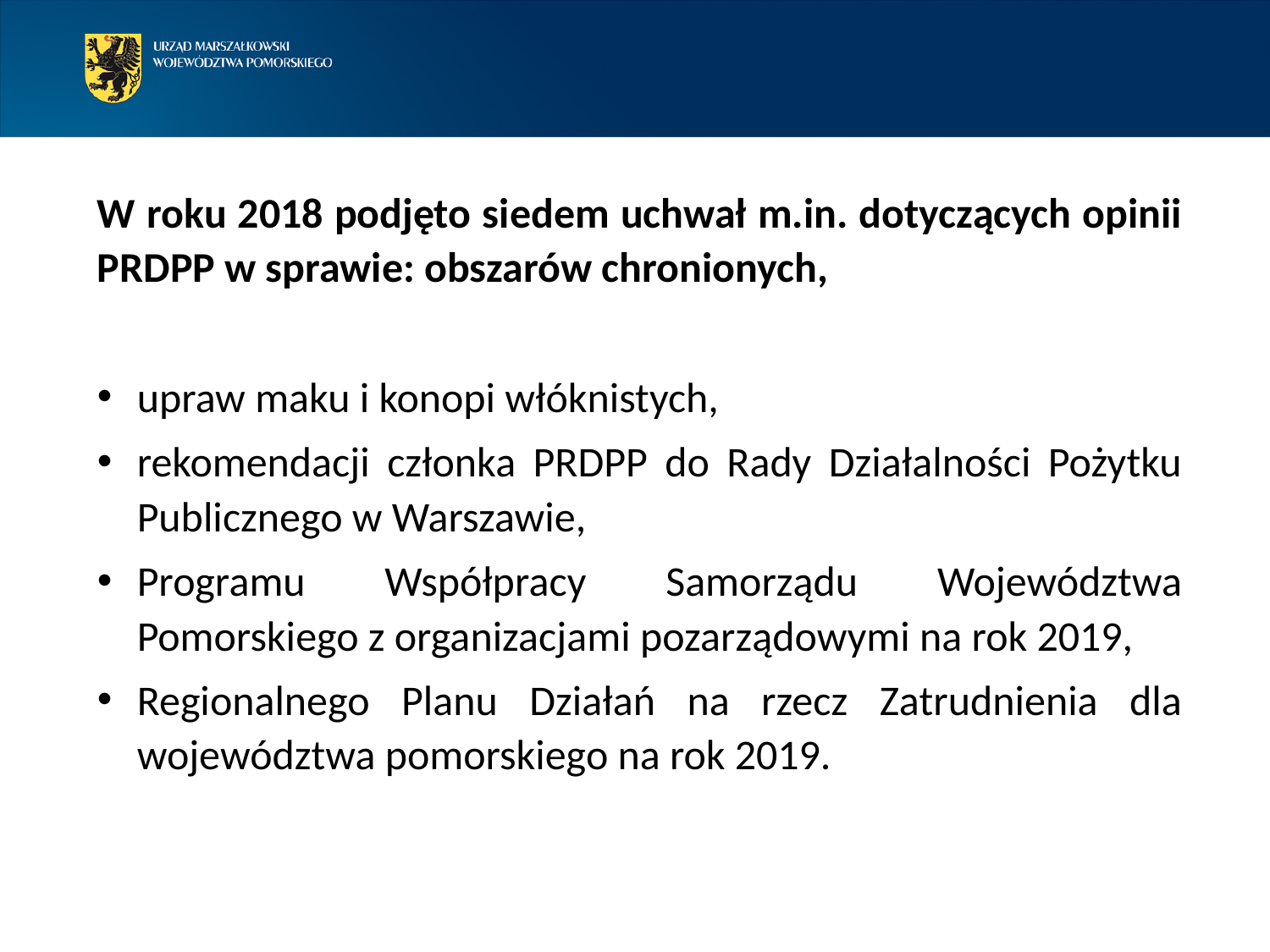

W roku 2018 podjęto siedem uchwał m.in. dotyczących opinii PRDPP w sprawie: obszarów chronionych,

upraw maku i konopi włóknistych,
rekomendacji członka PRDPP do Rady Działalności Pożytku Publicznego w Warszawie,
Programu Współpracy Samorządu Województwa Pomorskiego z organizacjami pozarządowymi na rok 2019,
Regionalnego Planu Działań na rzecz Zatrudnienia dla województwa pomorskiego na rok 2019.